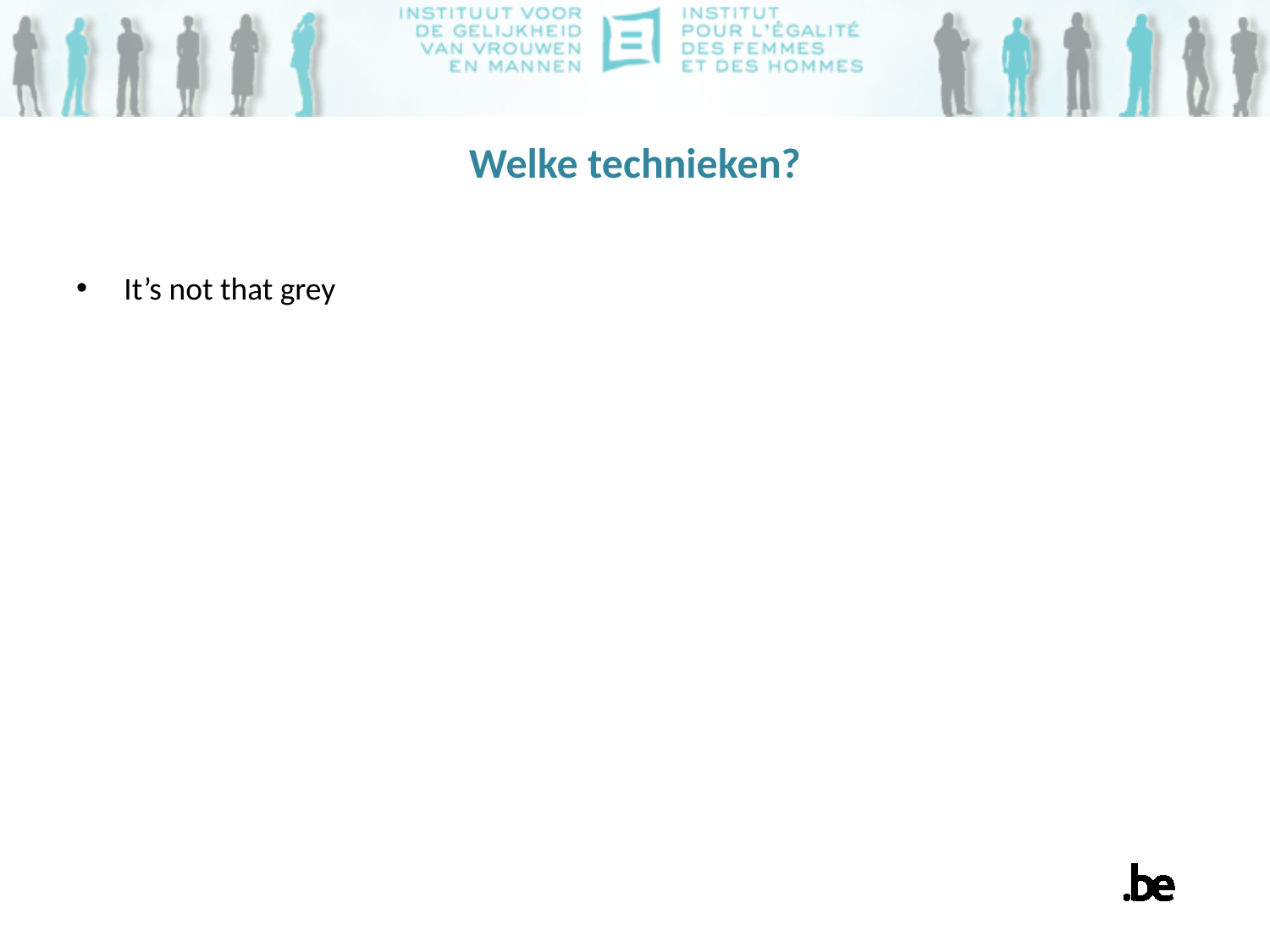

# Welke technieken?

It’s not that grey